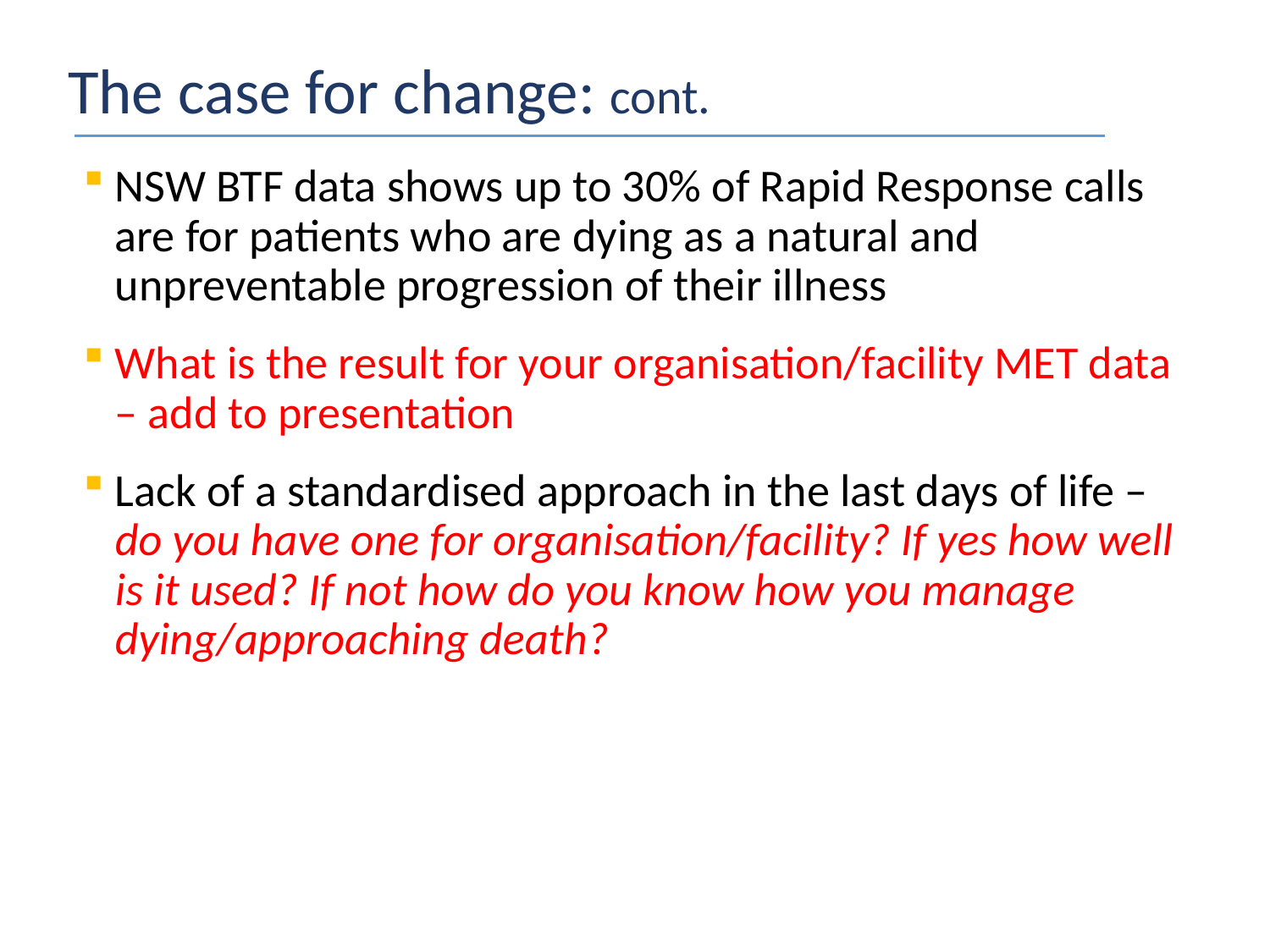

# The case for change: cont.
NSW BTF data shows up to 30% of Rapid Response calls are for patients who are dying as a natural and unpreventable progression of their illness
What is the result for your organisation/facility MET data – add to presentation
Lack of a standardised approach in the last days of life – do you have one for organisation/facility? If yes how well is it used? If not how do you know how you manage dying/approaching death?